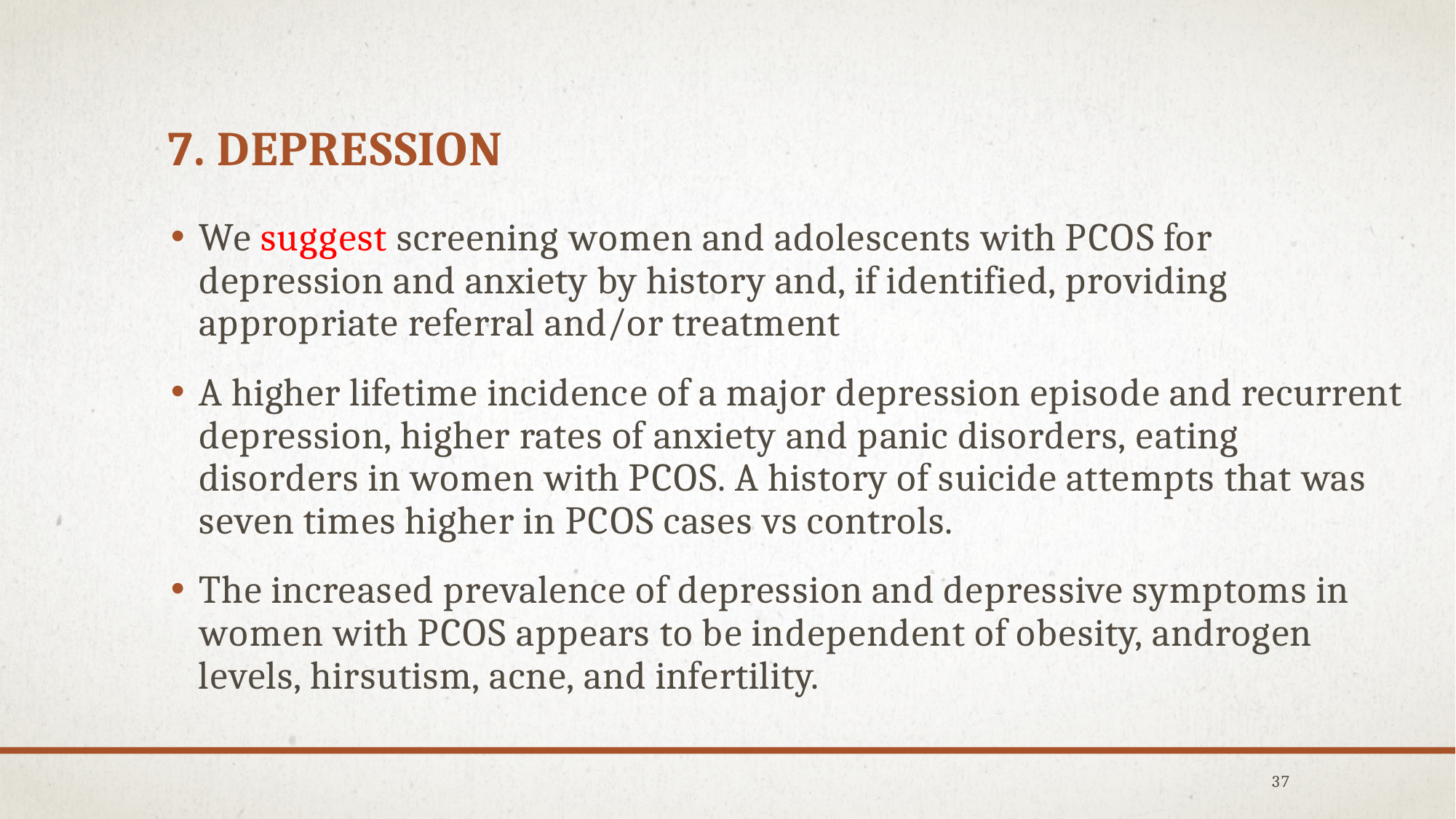

# 7. Depression
We suggest screening women and adolescents with PCOS for depression and anxiety by history and, if identified, providing appropriate referral and/or treatment
A higher lifetime incidence of a major depression episode and recurrent depression, higher rates of anxiety and panic disorders, eating disorders in women with PCOS. A history of suicide attempts that was seven times higher in PCOS cases vs controls.
The increased prevalence of depression and depressive symptoms in women with PCOS appears to be independent of obesity, androgen levels, hirsutism, acne, and infertility.
37